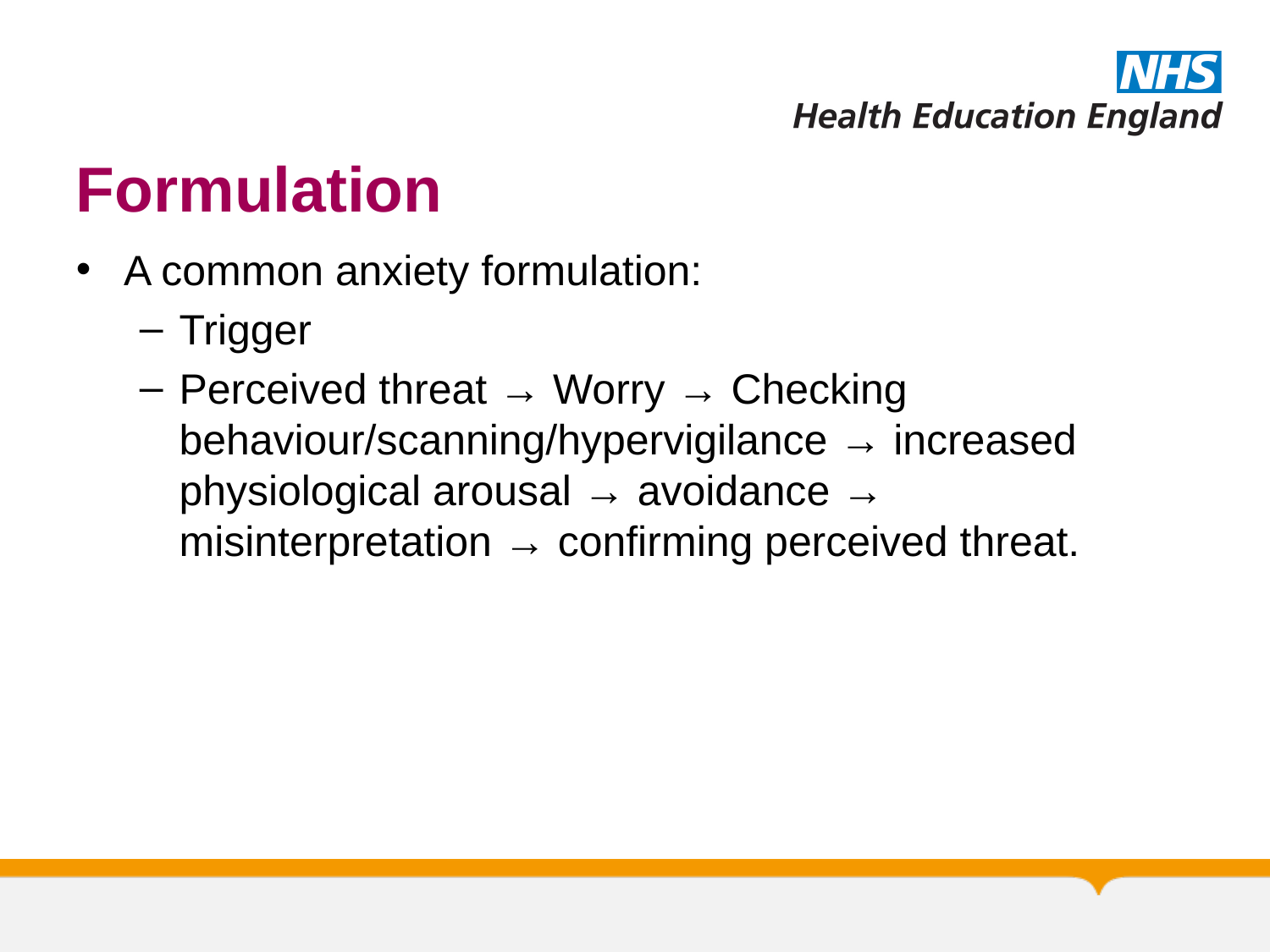

# Formulation
A common anxiety formulation:
Trigger
Perceived threat → Worry → Checking behaviour/scanning/hypervigilance → increased physiological arousal → avoidance → misinterpretation → confirming perceived threat.